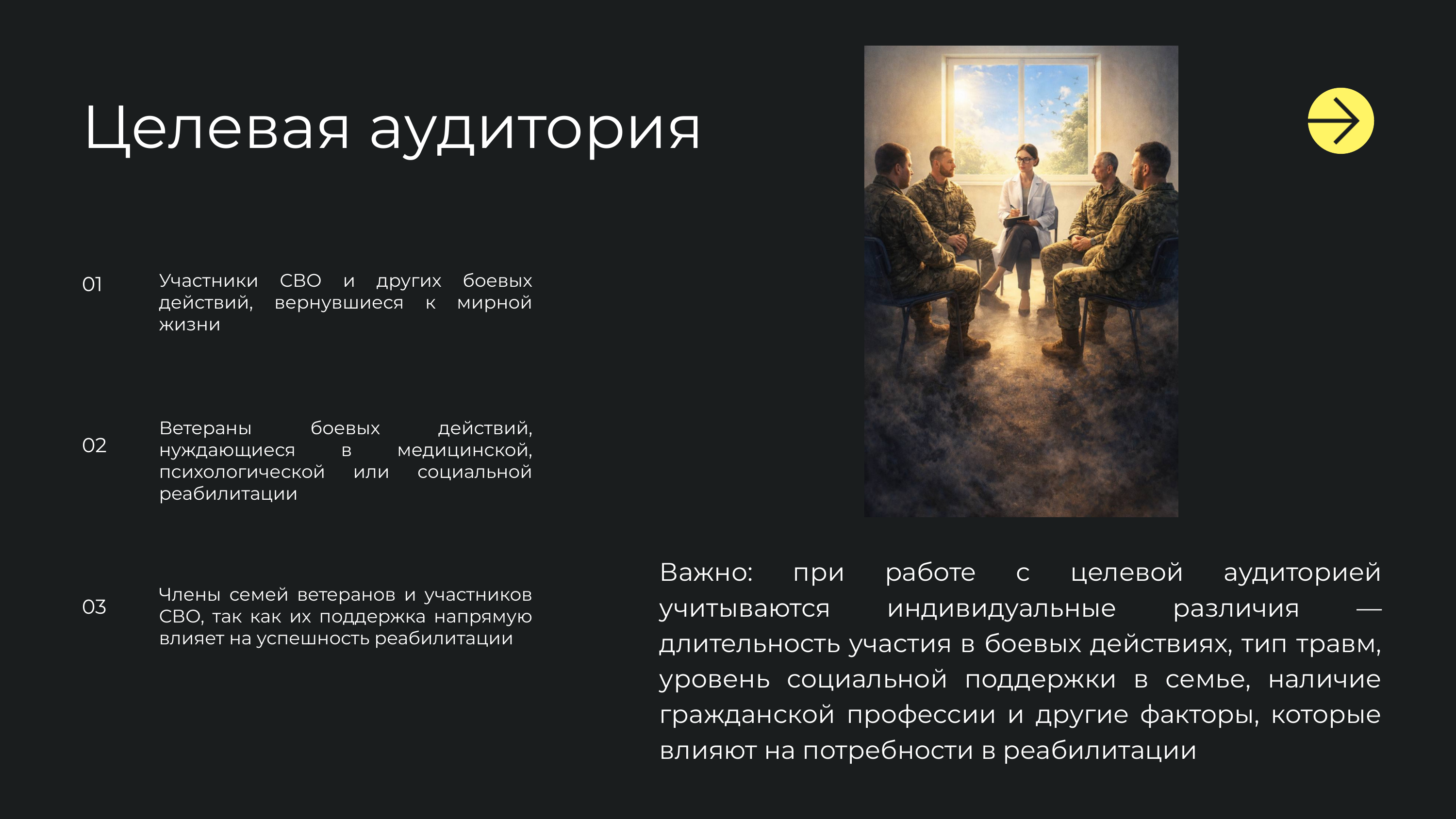

Целевая аудитория

01
Участники СВО и других боевых действий, вернувшиеся к мирной жизни

02
Ветераны боевых действий, нуждающиеся в медицинской, психологической или социальной реабилитации

03
Важно: при работе с целевой аудиторией учитываются индивидуальные различия — длительность участия в боевых действиях, тип травм, уровень социальной поддержки в семье, наличие гражданской профессии и другие факторы, которые влияют на потребности в реабилитации
Члены семей ветеранов и участников СВО, так как их поддержка напрямую влияет на успешность реабилитации